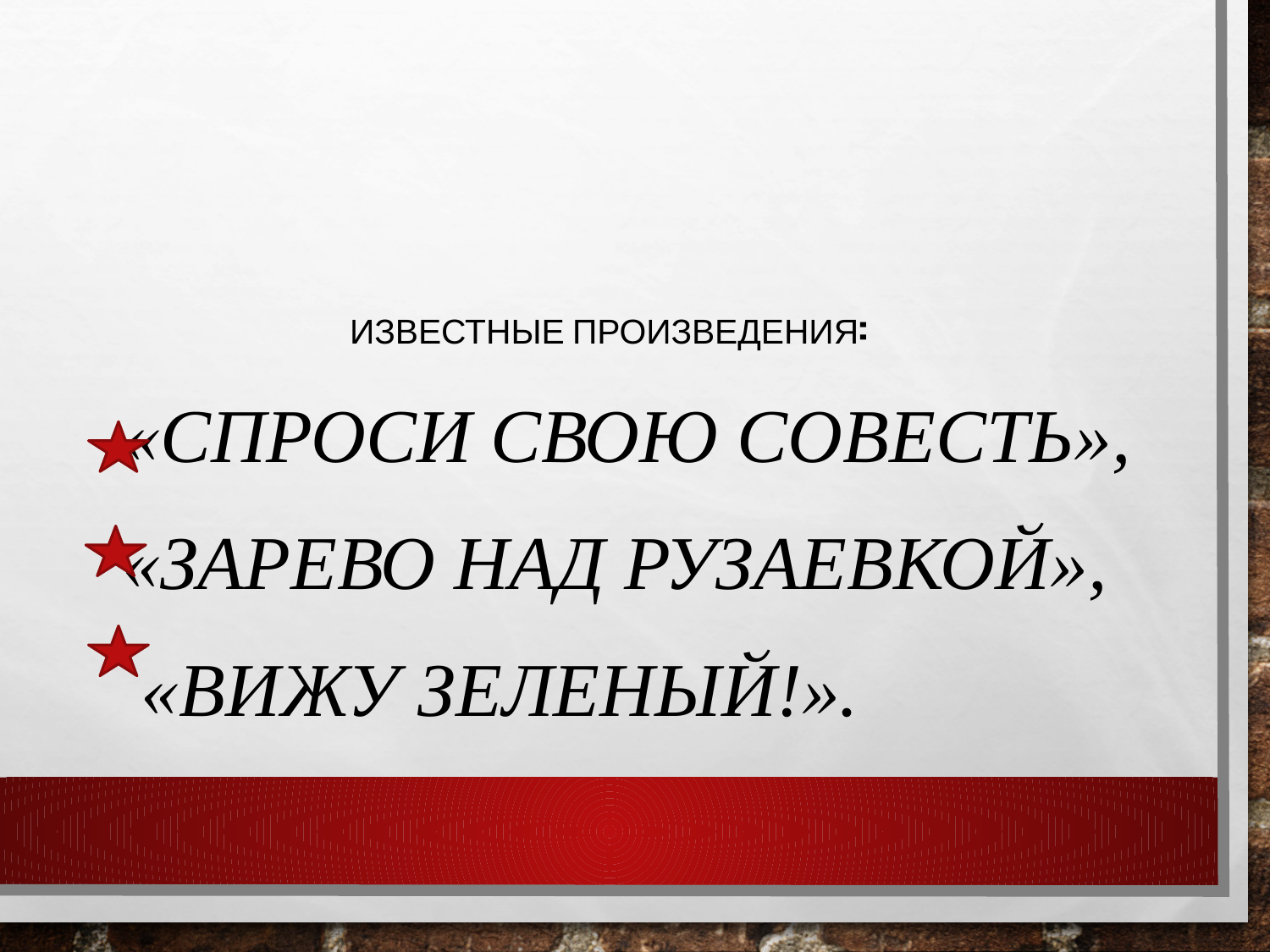

Известные произведения:
  «Спроси свою совесть»,
  «Зарево над Рузаевкой»,
   «Вижу зеленый!».